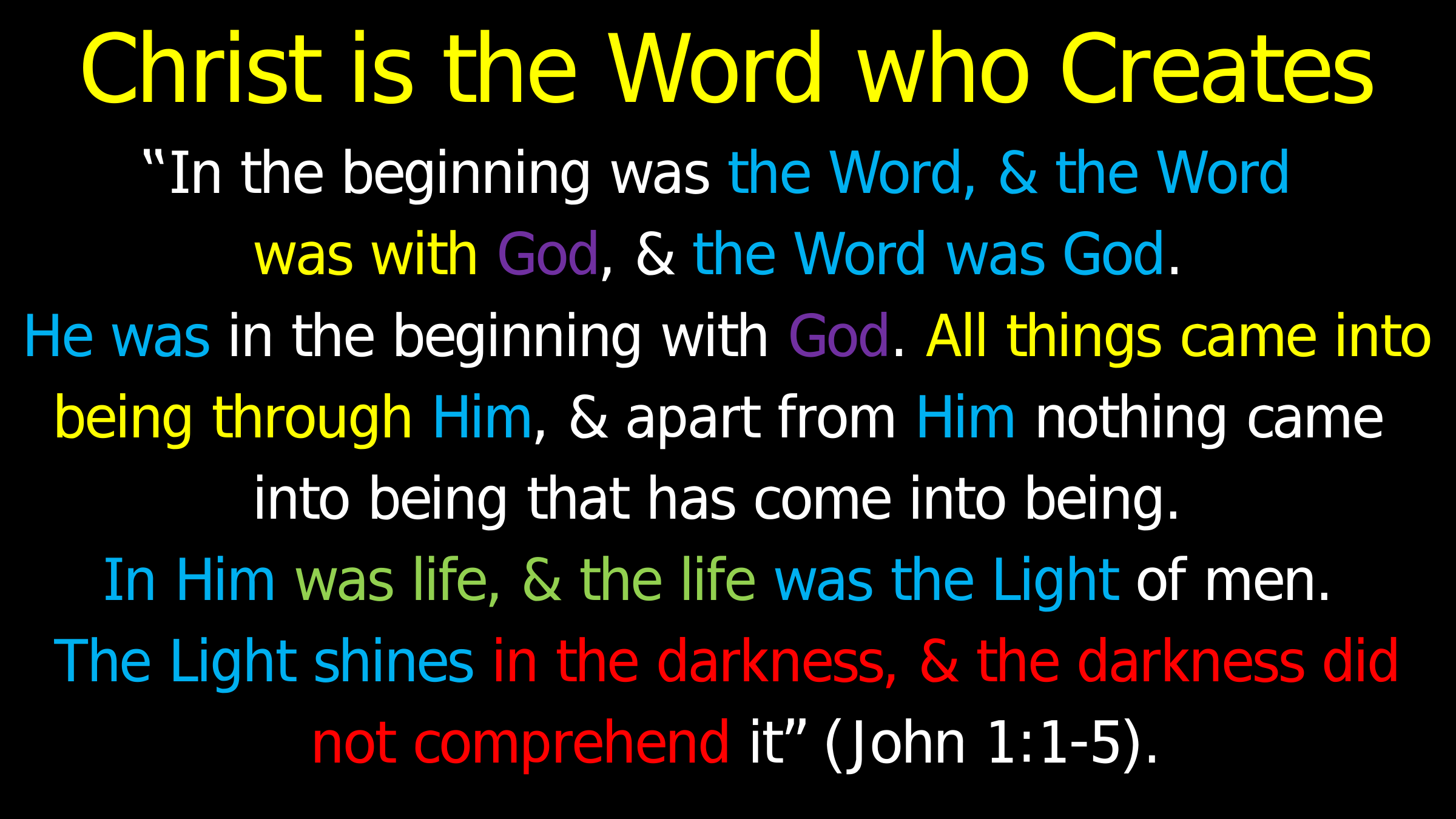

# Christ is the Word who Creates
“In the beginning was the Word, & the Word
was with God, & the Word was God.
He was in the beginning with God. All things came into
being through Him, & apart from Him nothing came
into being that has come into being.
In Him was life, & the life was the Light of men.
The Light shines in the darkness, & the darkness did
 not comprehend it” (John 1:1-5).